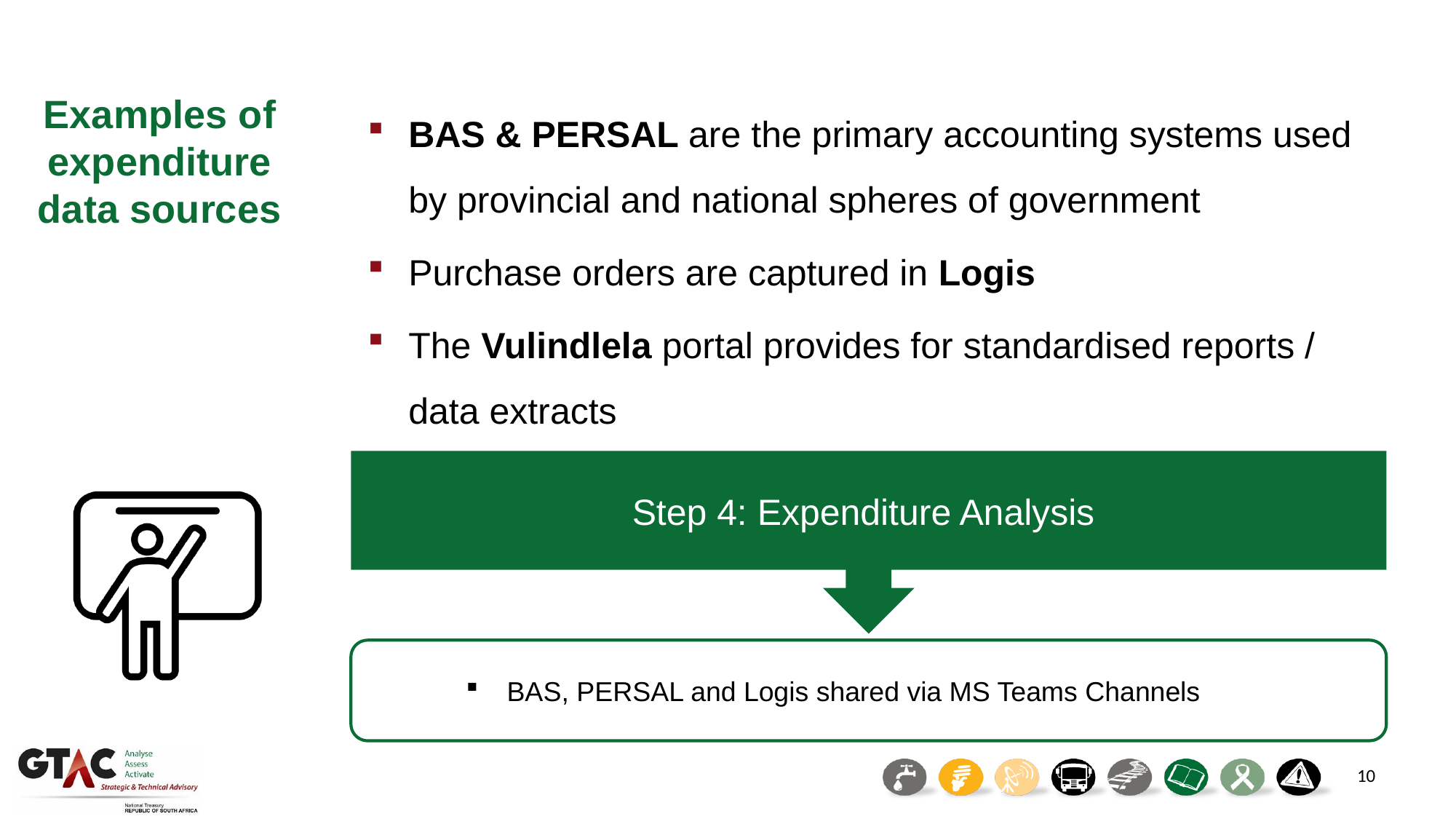

Examples of expenditure data sources
BAS & PERSAL are the primary accounting systems used by provincial and national spheres of government
Purchase orders are captured in Logis
The Vulindlela portal provides for standardised reports / data extracts
Step 4: Expenditure Analysis
BAS, PERSAL and Logis shared via MS Teams Channels
10